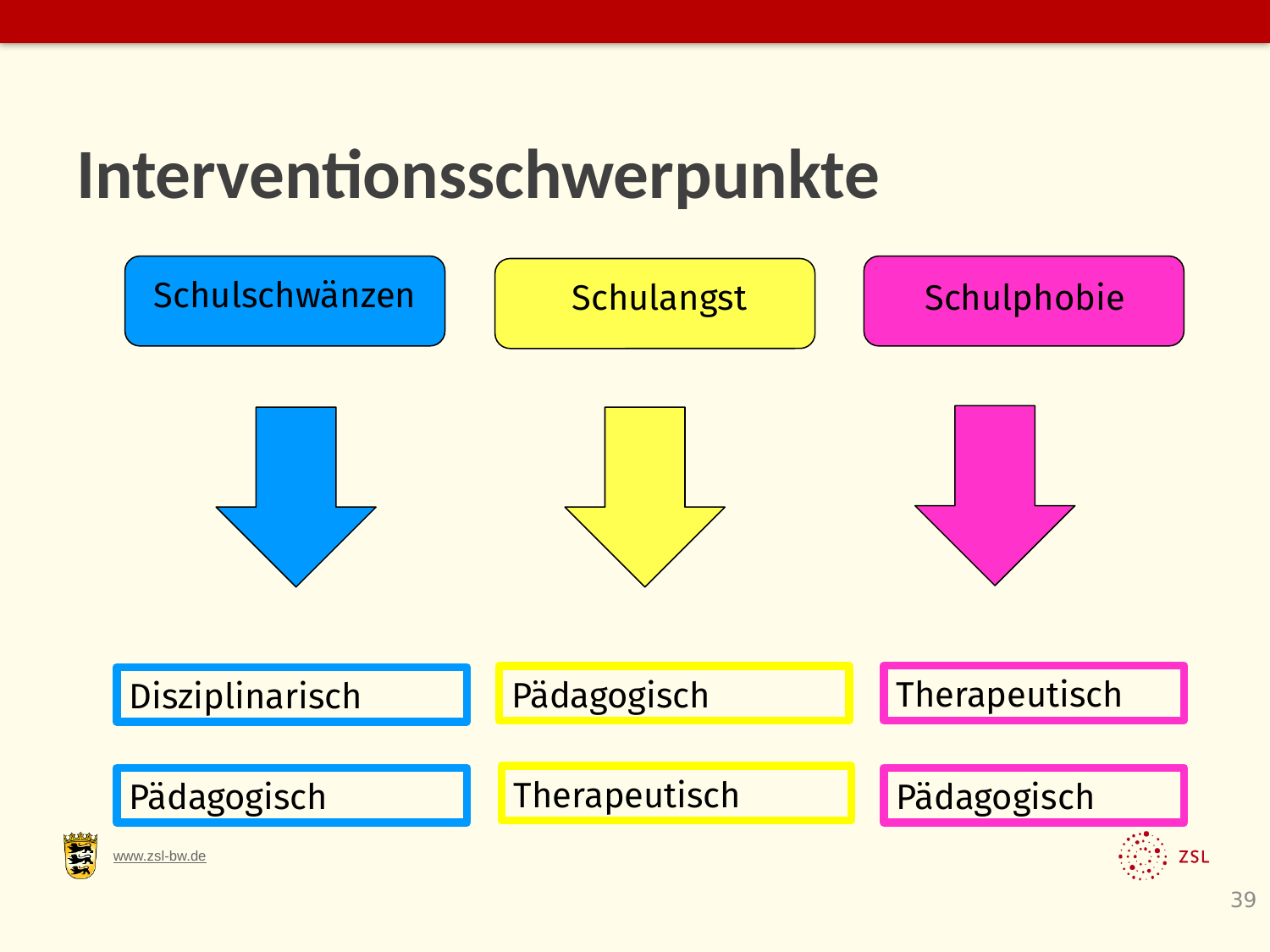

# Interventionsschwerpunkte

Schulschwänzen
Schulangst
Schulphobie

Therapeutisch
Pädagogisch
Disziplinarisch
Therapeutisch
Pädagogisch
Pädagogisch
39